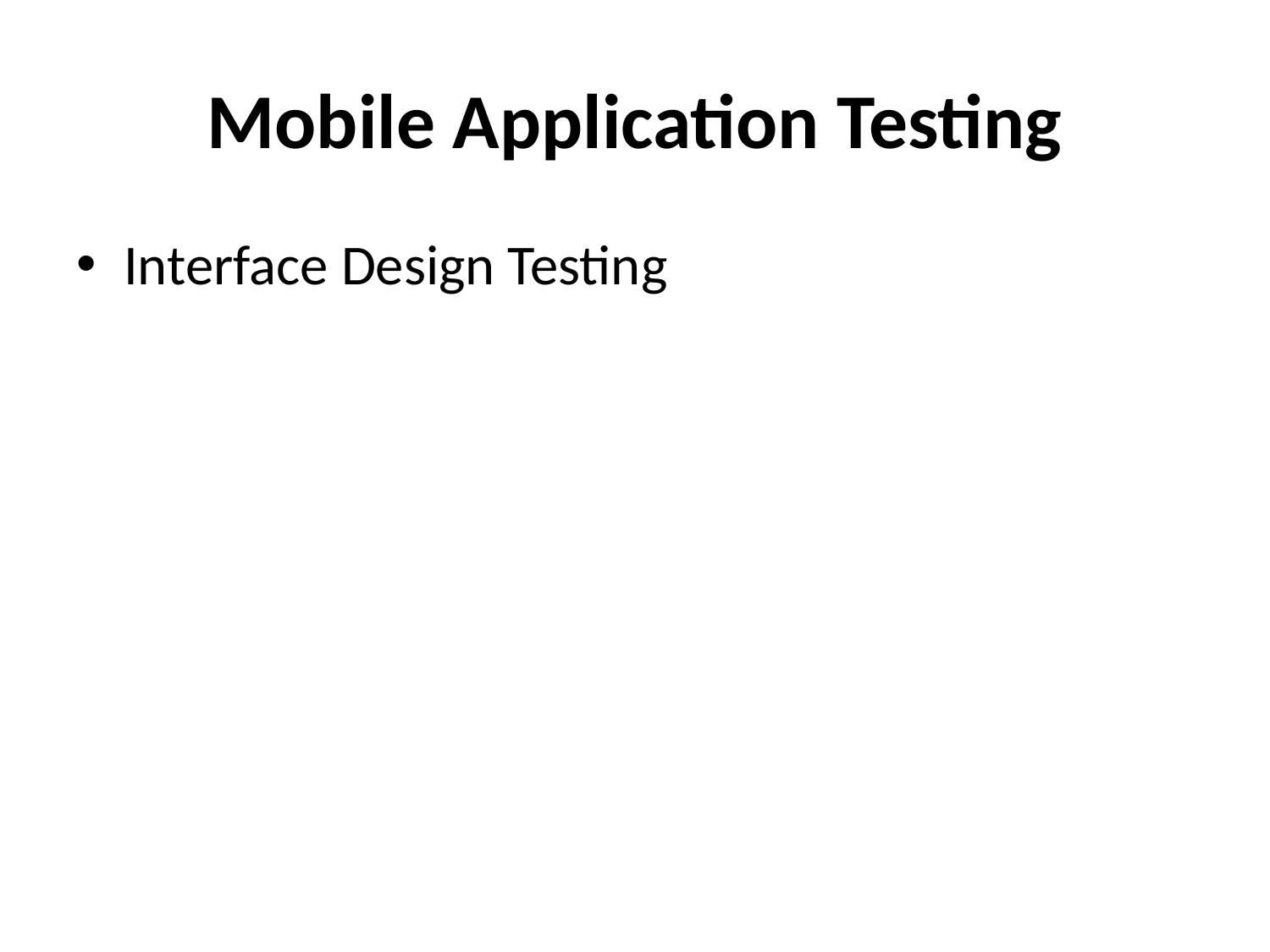

# Mobile Application Testing
Interface Design Testing